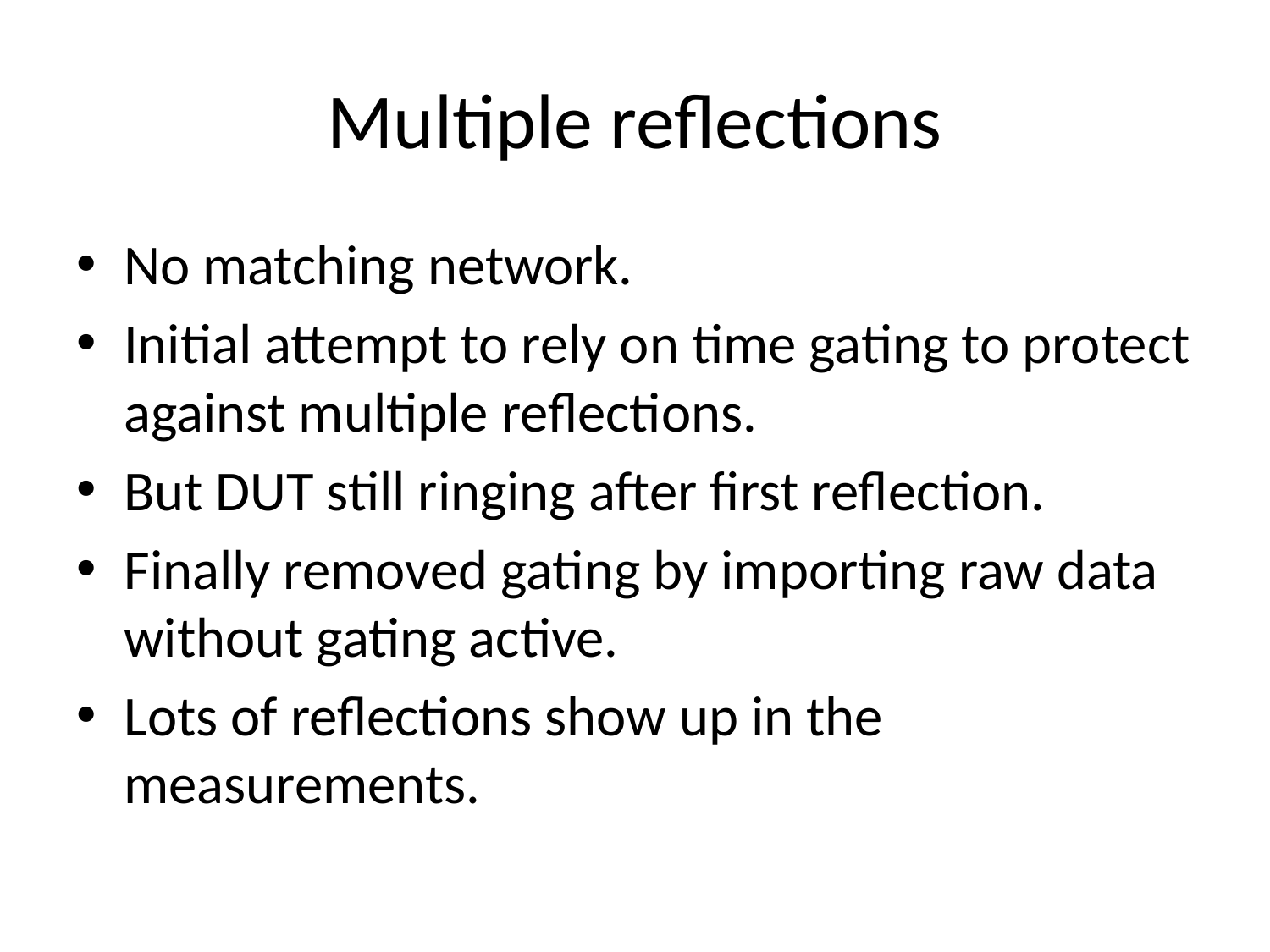

# Multiple reflections
No matching network.
Initial attempt to rely on time gating to protect against multiple reflections.
But DUT still ringing after first reflection.
Finally removed gating by importing raw data without gating active.
Lots of reflections show up in the measurements.